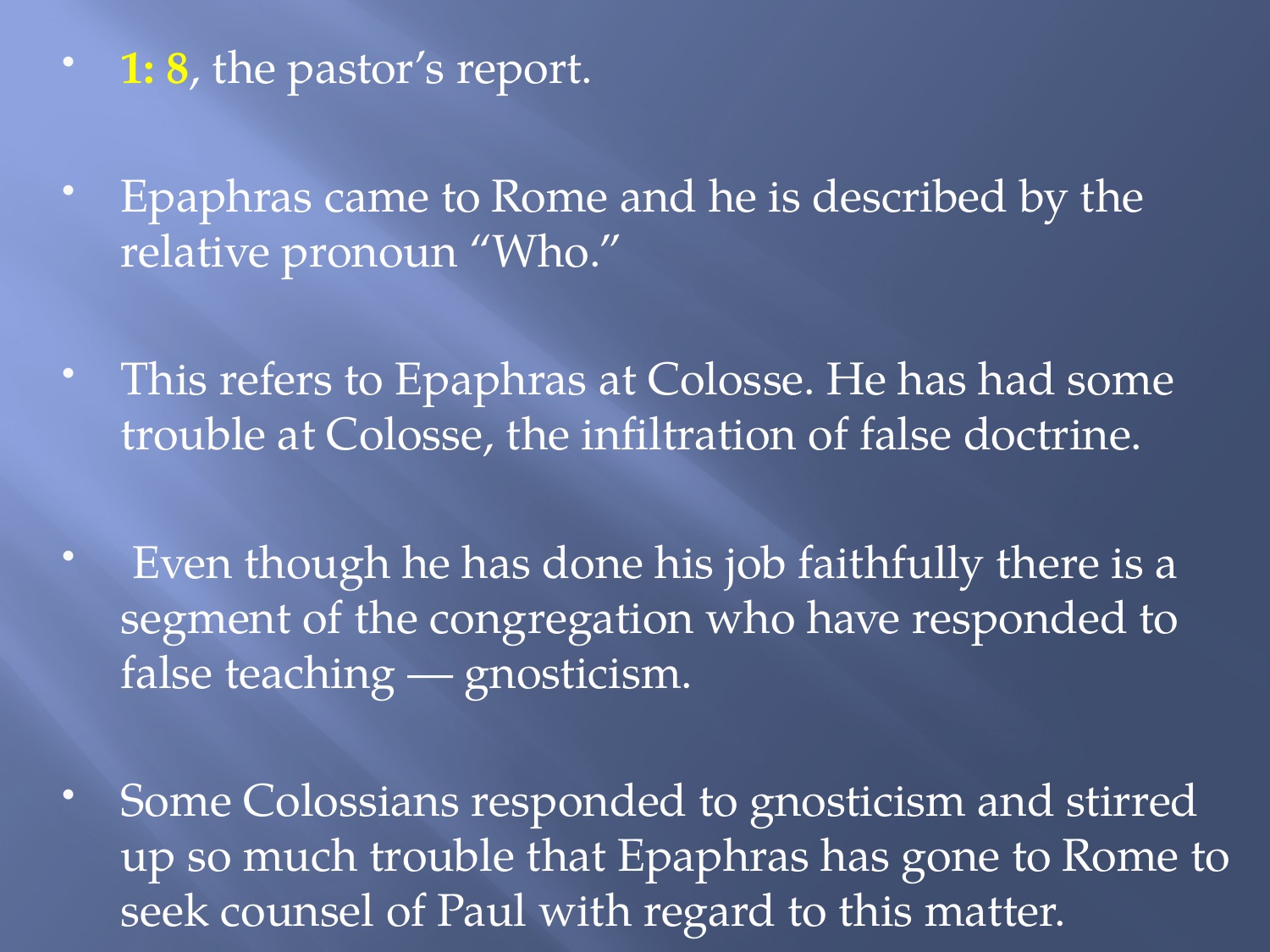

1: 8, the pastor’s report.

Epaphras came to Rome and he is described by the relative pronoun “Who.”

This refers to Epaphras at Colosse. He has had some trouble at Colosse, the infiltration of false doctrine.

 Even though he has done his job faithfully there is a segment of the congregation who have responded to false teaching — gnosticism.

Some Colossians responded to gnosticism and stirred up so much trouble that Epaphras has gone to Rome to seek counsel of Paul with regard to this matter.